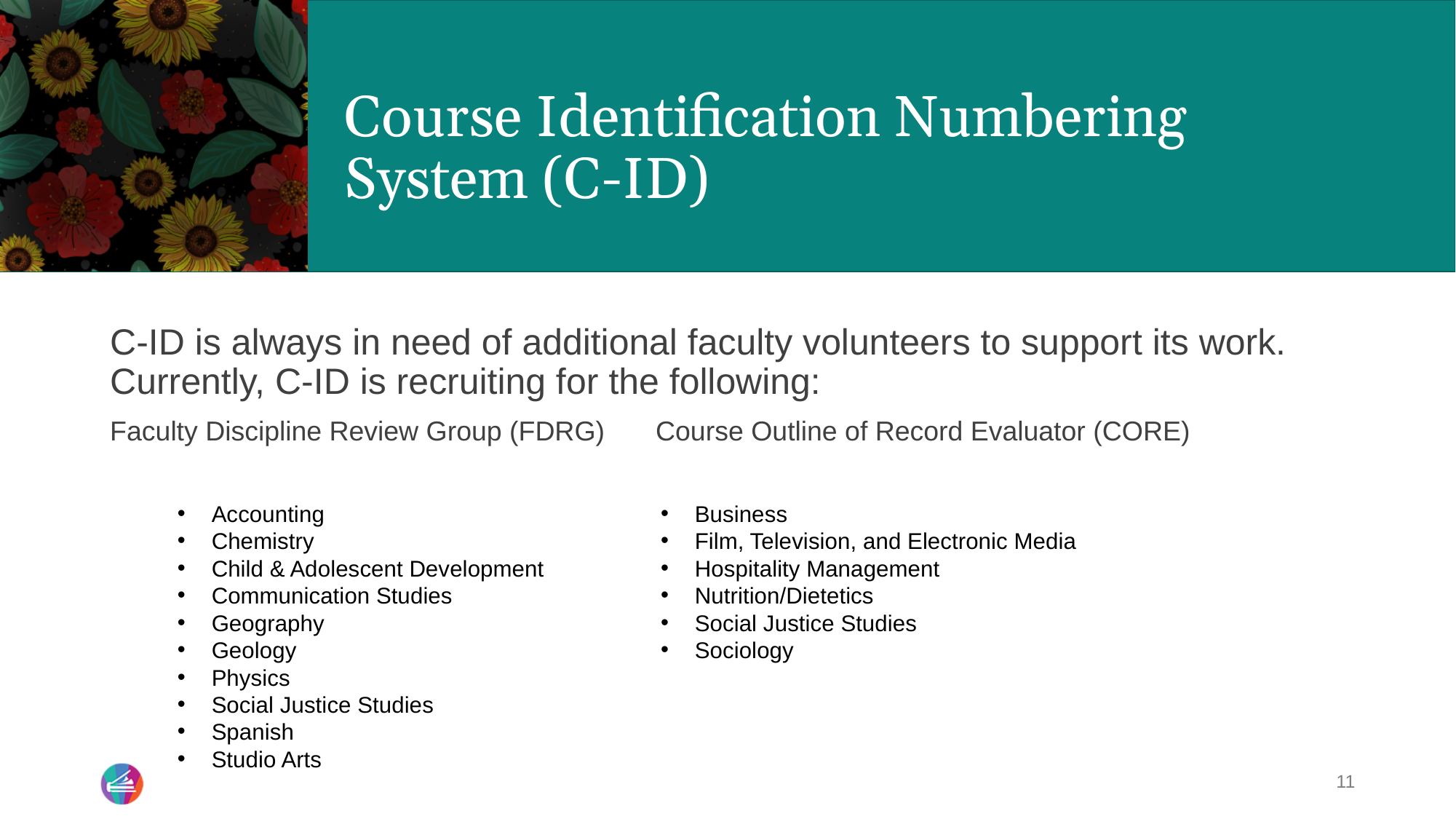

# Course Identification Numbering System (C-ID)
C-ID is always in need of additional faculty volunteers to support its work. Currently, C-ID is recruiting for the following:
Faculty Discipline Review Group (FDRG)	Course Outline of Record Evaluator (CORE)
Accounting
Chemistry
Child & Adolescent Development
Communication Studies
Geography
Geology
Physics
Social Justice Studies
Spanish
Studio Arts
Business
Film, Television, and Electronic Media
Hospitality Management
Nutrition/Dietetics
Social Justice Studies
Sociology
11